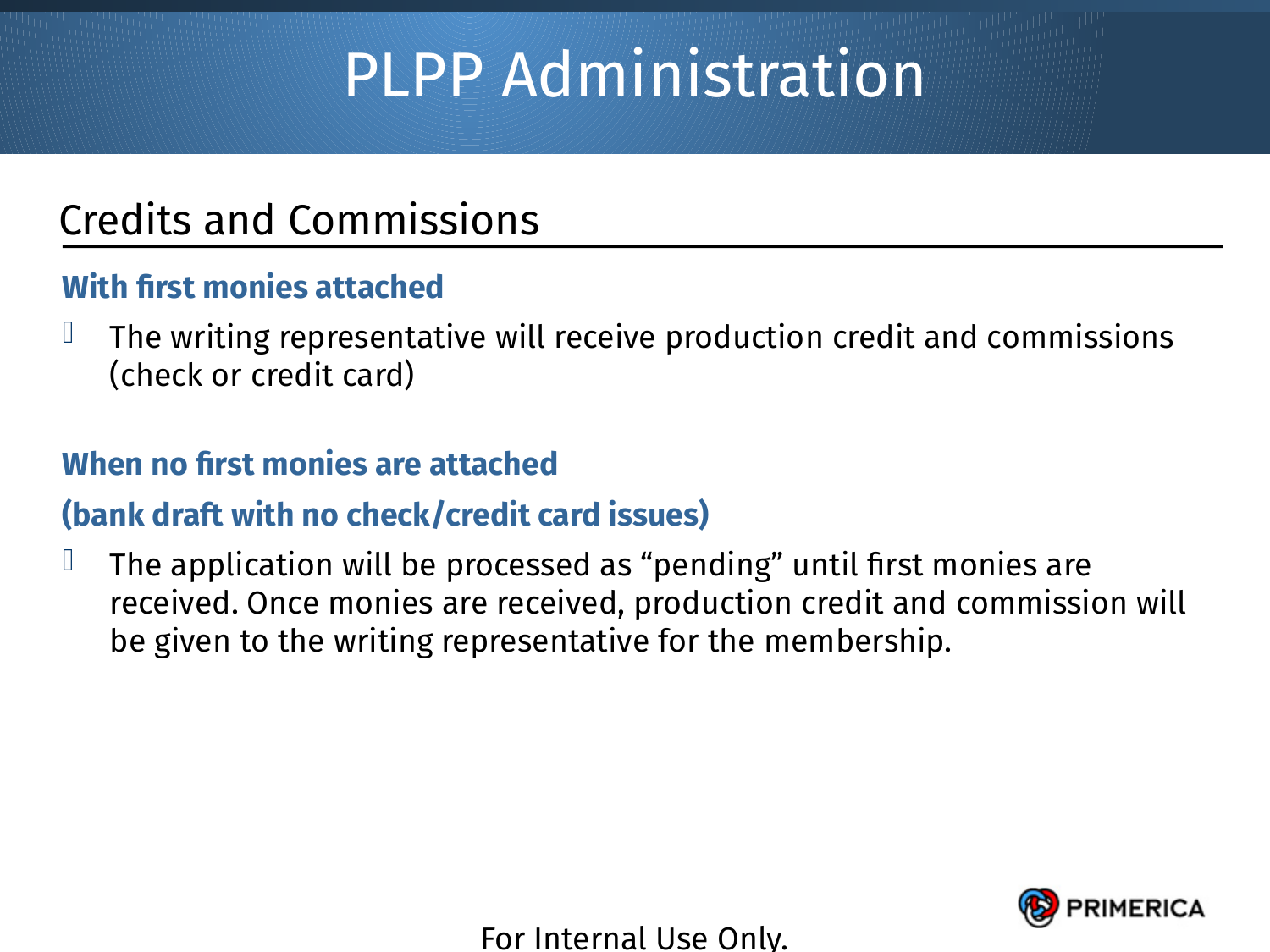

PLPP Administration
Credits and Commissions

With first monies attached
The writing representative will receive production credit and commissions (check or credit card)
When no first monies are attached
(bank draft with no check/credit card issues)
The application will be processed as “pending” until first monies are received. Once monies are received, production credit and commission will be given to the writing representative for the membership.